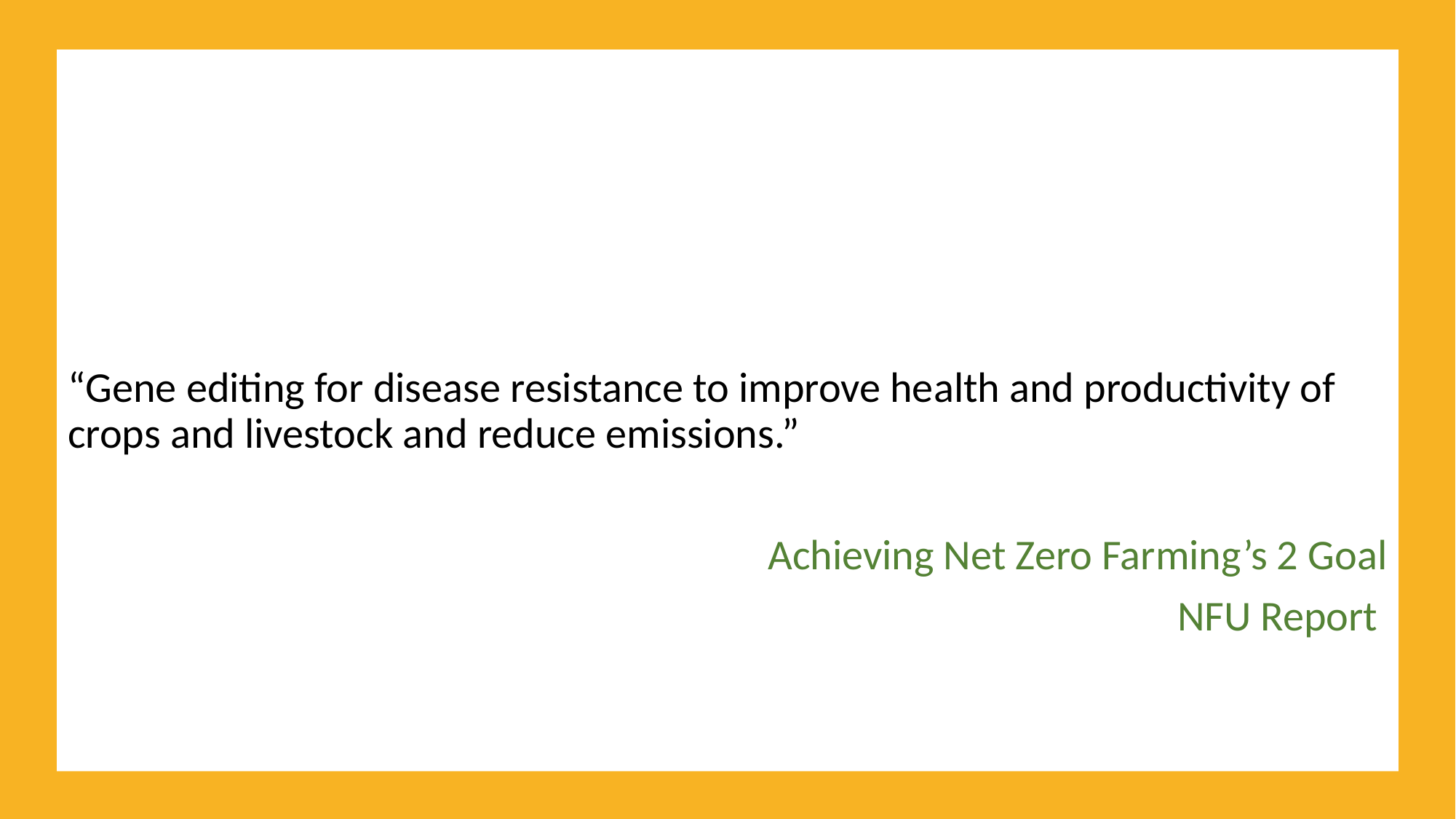

“Gene editing for disease resistance to improve health and productivity of crops and livestock and reduce emissions.”

Achieving Net Zero Farming’s 2 Goal
NFU Report